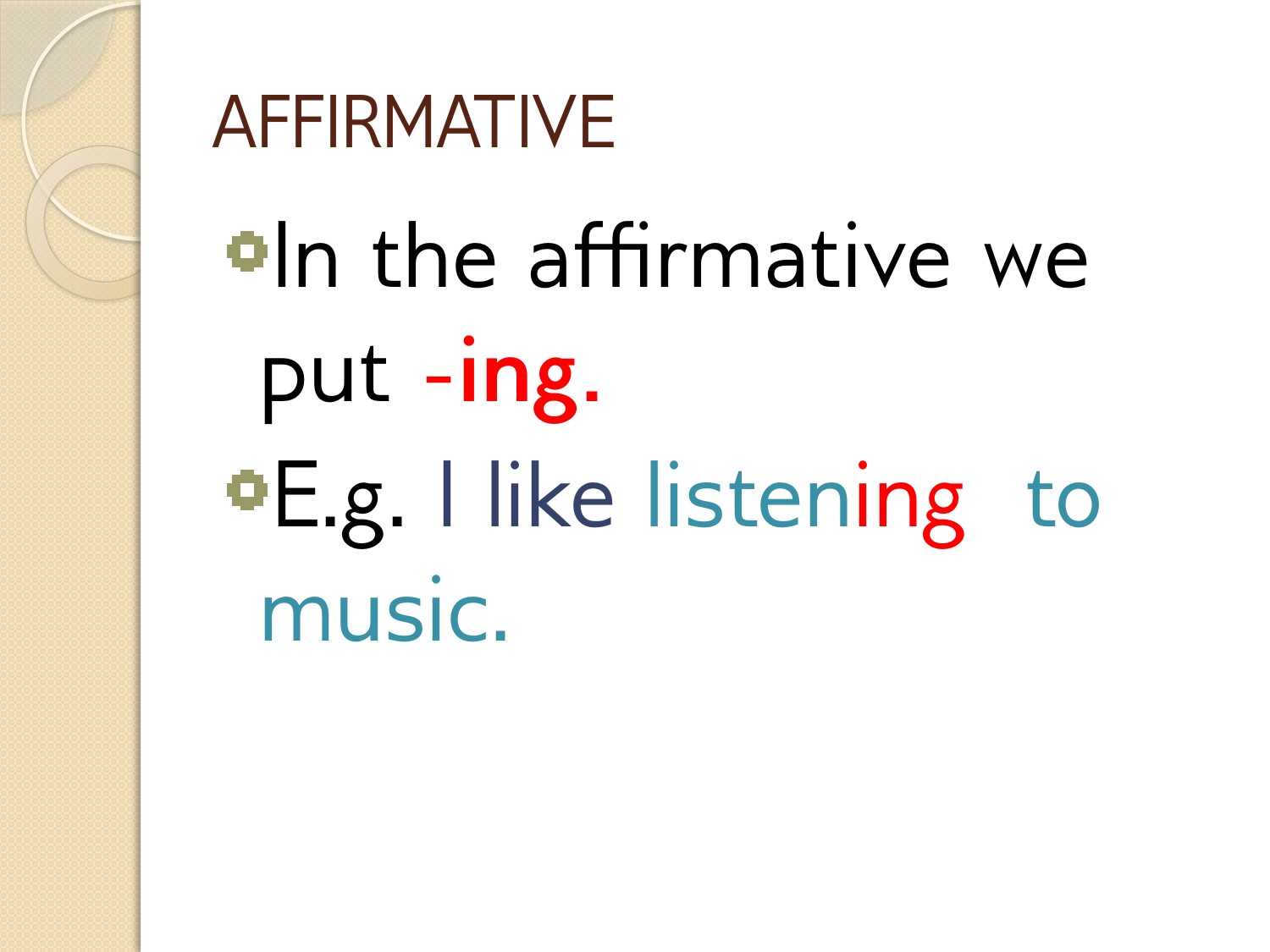

# AFFIRMATIVE
In the affirmative we put -ing.
E.g. I like listening  to music.